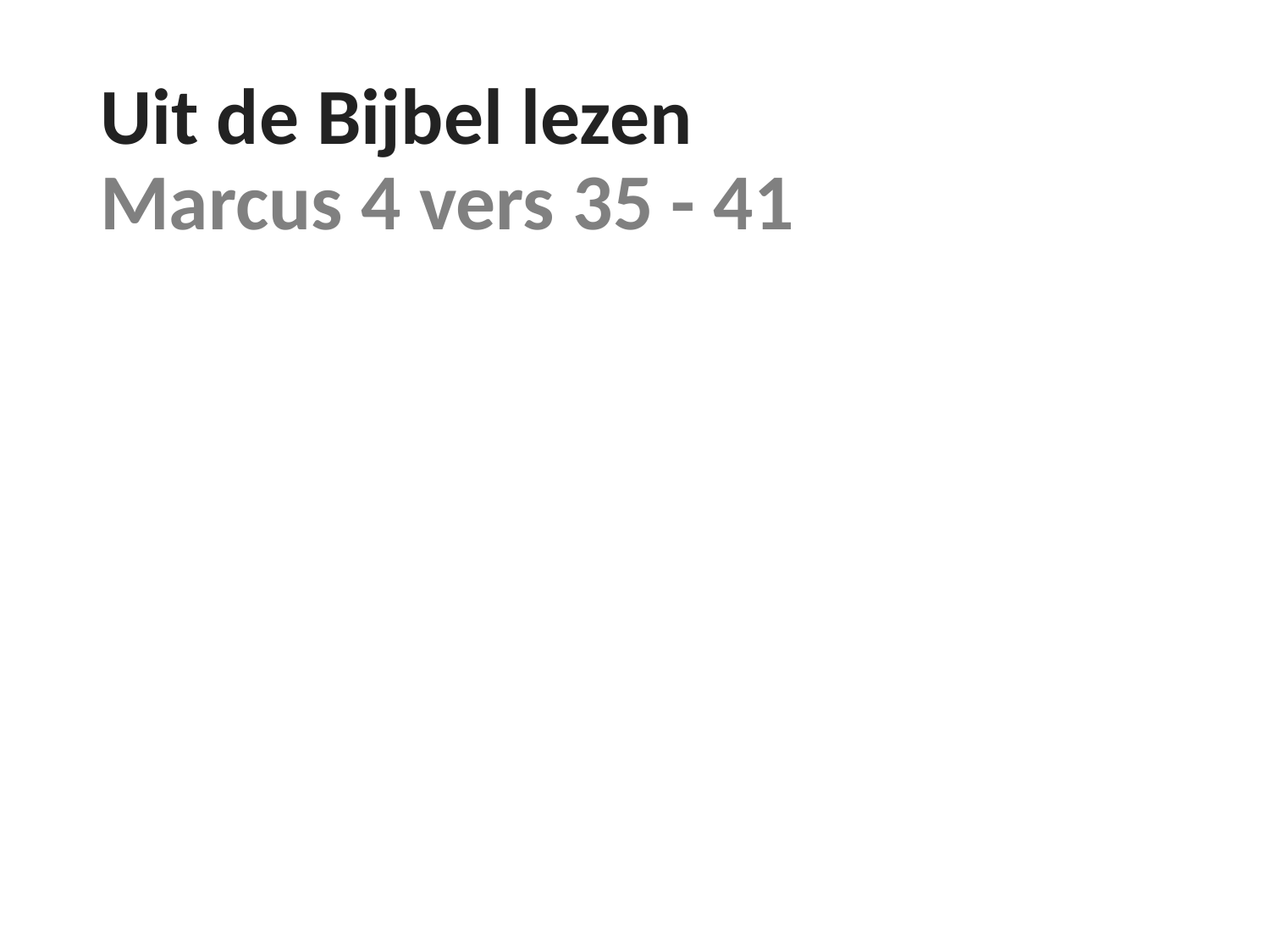

# Uit de Bijbel lezen Marcus 4 vers 35 - 41